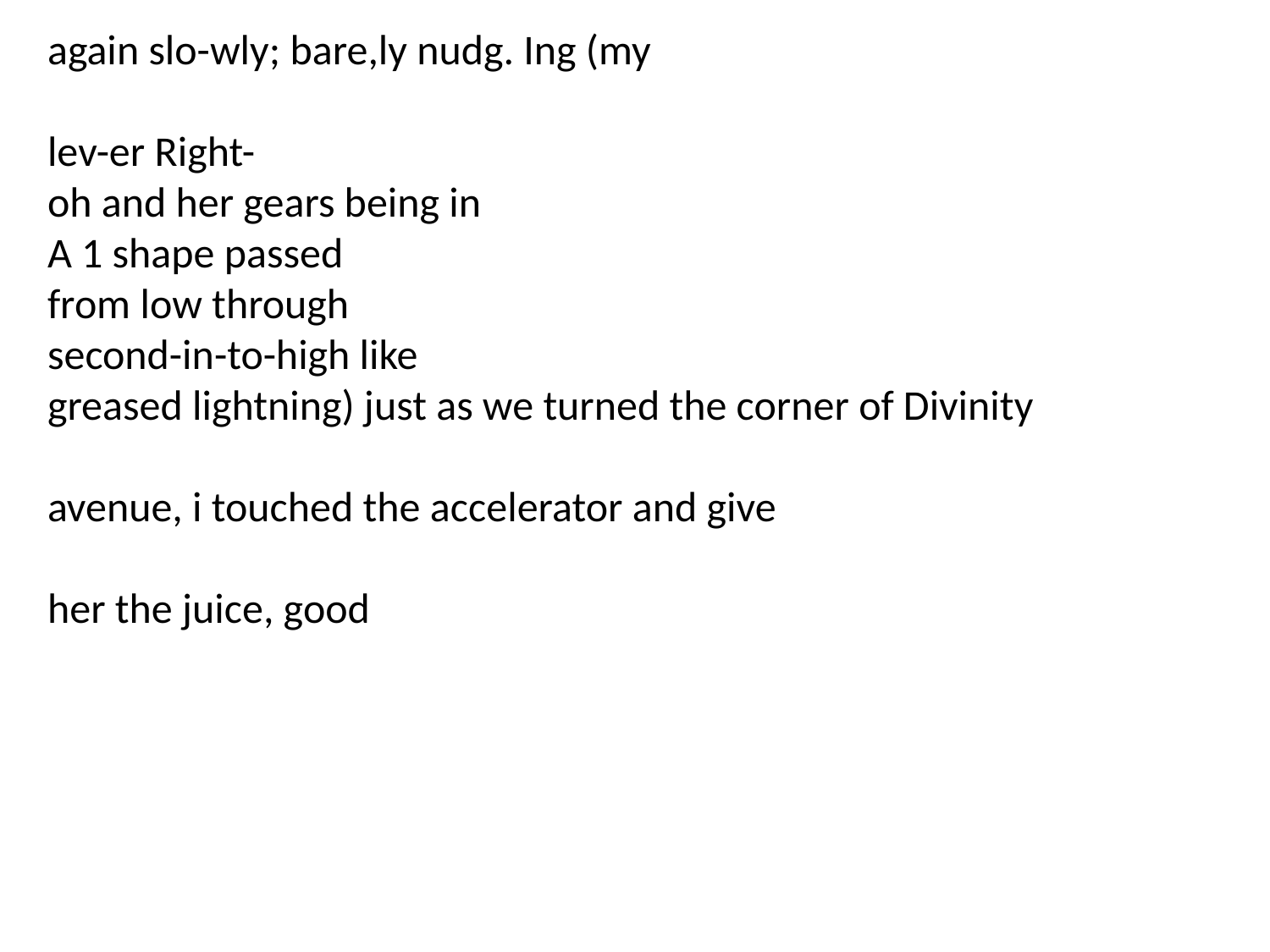

again slo-wly; bare,ly nudg. Ing (my

lev-er Right-
oh and her gears being in
A 1 shape passed
from low through
second-in-to-high like
greased lightning) just as we turned the corner of Divinity

avenue, i touched the accelerator and give

her the juice, good